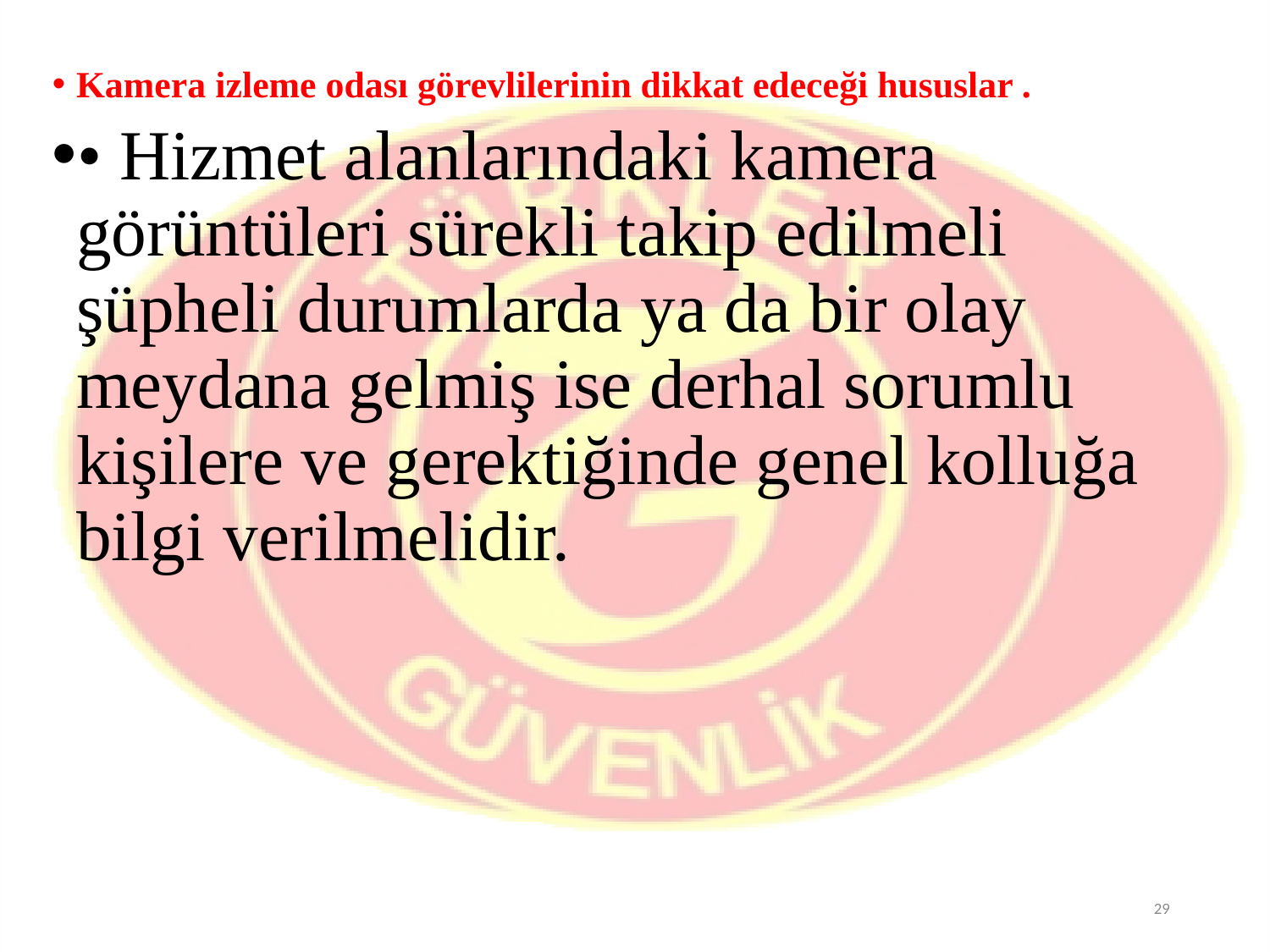

Kamera izleme odası görevlilerinin dikkat edeceği hususlar .
• Hizmet alanlarındaki kamera görüntüleri sürekli takip edilmeli şüpheli durumlarda ya da bir olay meydana gelmiş ise derhal sorumlu kişilere ve gerektiğinde genel kolluğa bilgi verilmelidir.

29